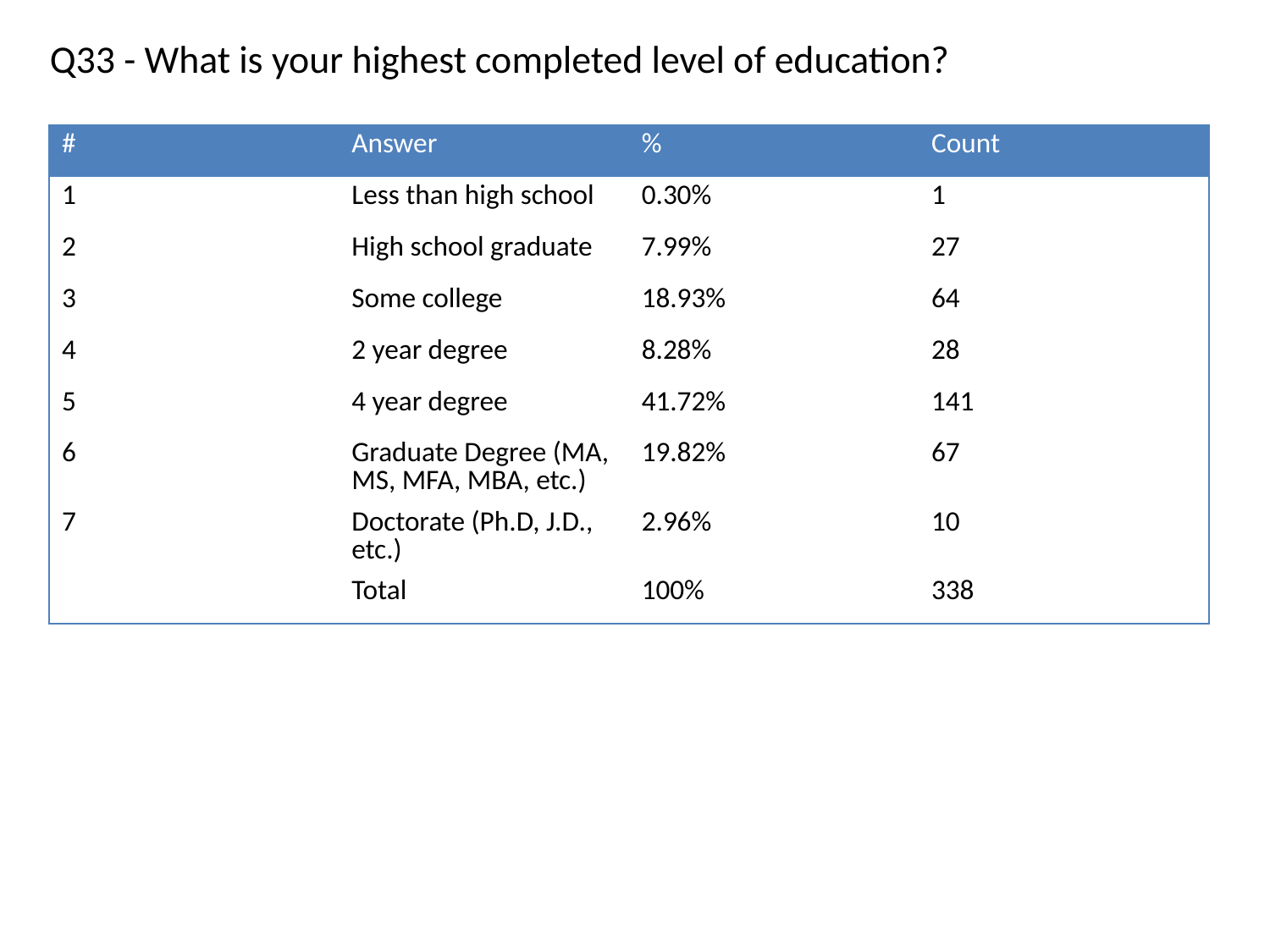

Q33 - What is your highest completed level of education?
| # | Answer | % | Count |
| --- | --- | --- | --- |
| 1 | Less than high school | 0.30% | 1 |
| 2 | High school graduate | 7.99% | 27 |
| 3 | Some college | 18.93% | 64 |
| 4 | 2 year degree | 8.28% | 28 |
| 5 | 4 year degree | 41.72% | 141 |
| 6 | Graduate Degree (MA, MS, MFA, MBA, etc.) | 19.82% | 67 |
| 7 | Doctorate (Ph.D, J.D., etc.) | 2.96% | 10 |
|  | Total | 100% | 338 |